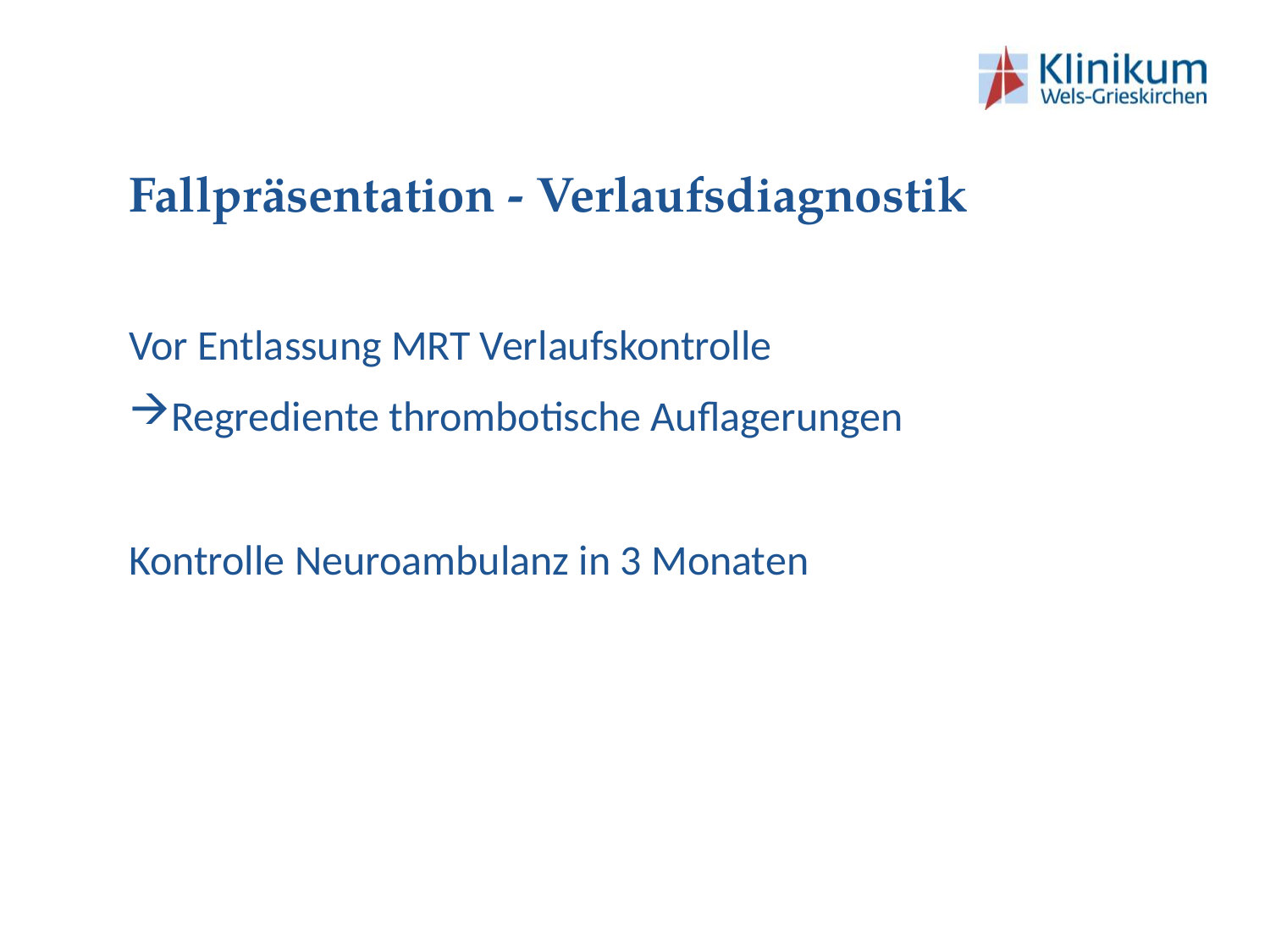

# Fallpräsentation - Verlaufsdiagnostik
Vor Entlassung MRT Verlaufskontrolle
Regrediente thrombotische Auflagerungen

Kontrolle Neuroambulanz in 3 Monaten